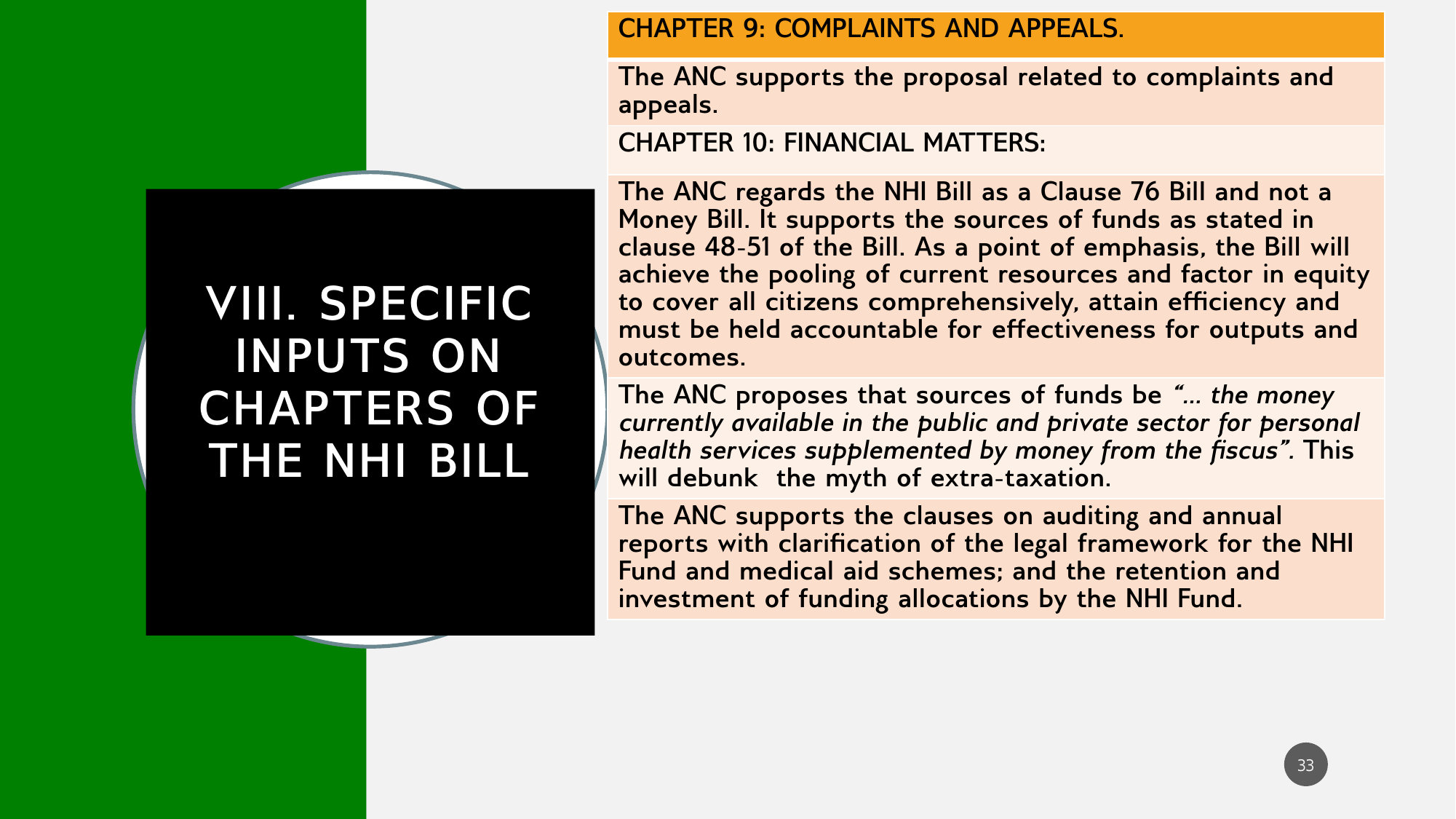

| CHAPTER 9: COMPLAINTS AND APPEALS. |
| --- |
| The ANC supports the proposal related to complaints and appeals. |
| CHAPTER 10: FINANCIAL MATTERS: |
| The ANC regards the NHI Bill as a Clause 76 Bill and not a Money Bill. It supports the sources of funds as stated in clause 48-51 of the Bill. As a point of emphasis, the Bill will achieve the pooling of current resources and factor in equity to cover all citizens comprehensively, attain efficiency and must be held accountable for effectiveness for outputs and outcomes. |
| The ANC proposes that sources of funds be “… the money currently available in the public and private sector for personal health services supplemented by money from the fiscus”. This will debunk the myth of extra-taxation. |
| The ANC supports the clauses on auditing and annual reports with clarification of the legal framework for the NHI Fund and medical aid schemes; and the retention and investment of funding allocations by the NHI Fund. |

# VIII. Specific Inputs on Chapters of the NHI Bill
33